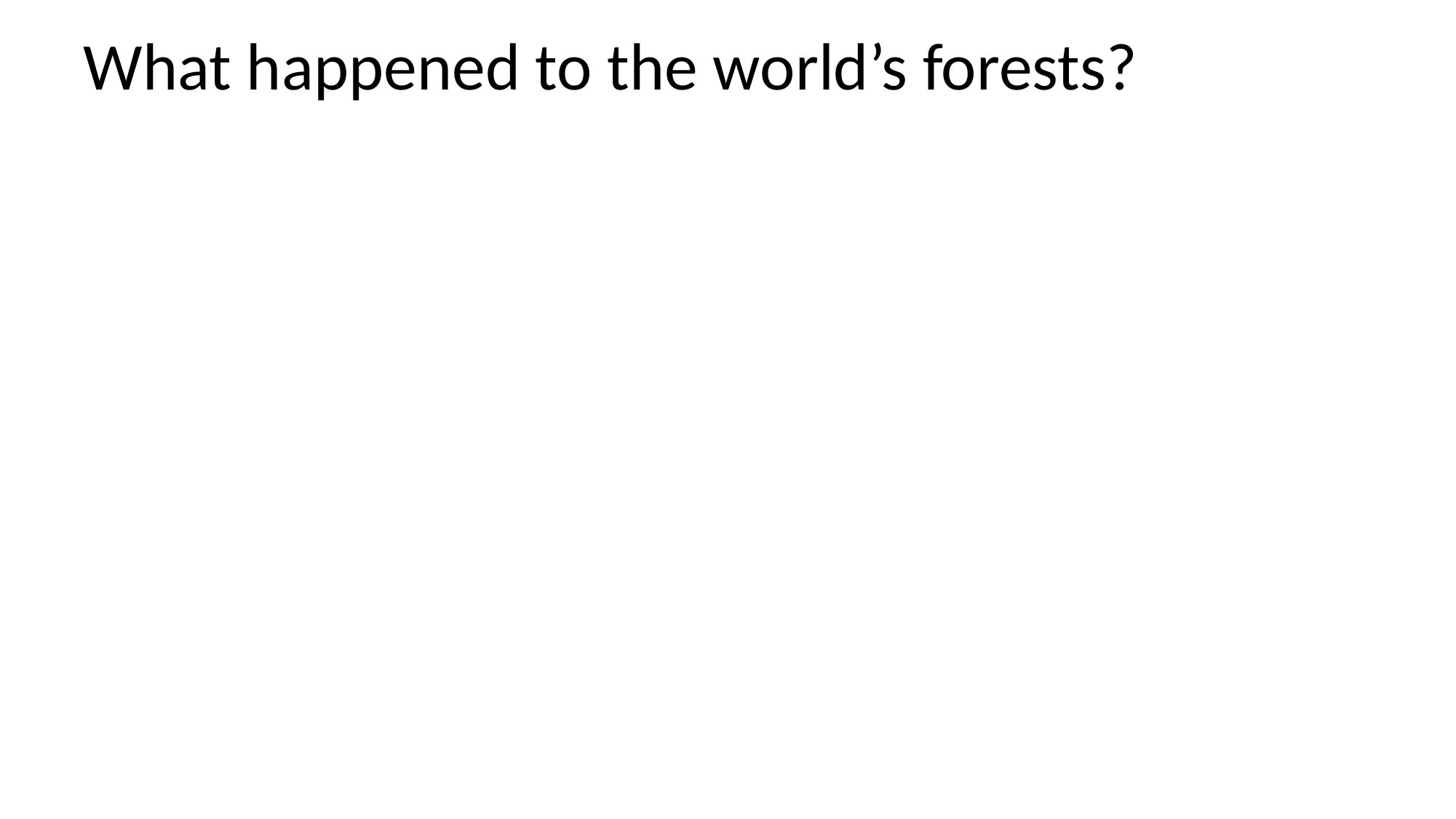

# What happened to the world’s forests?